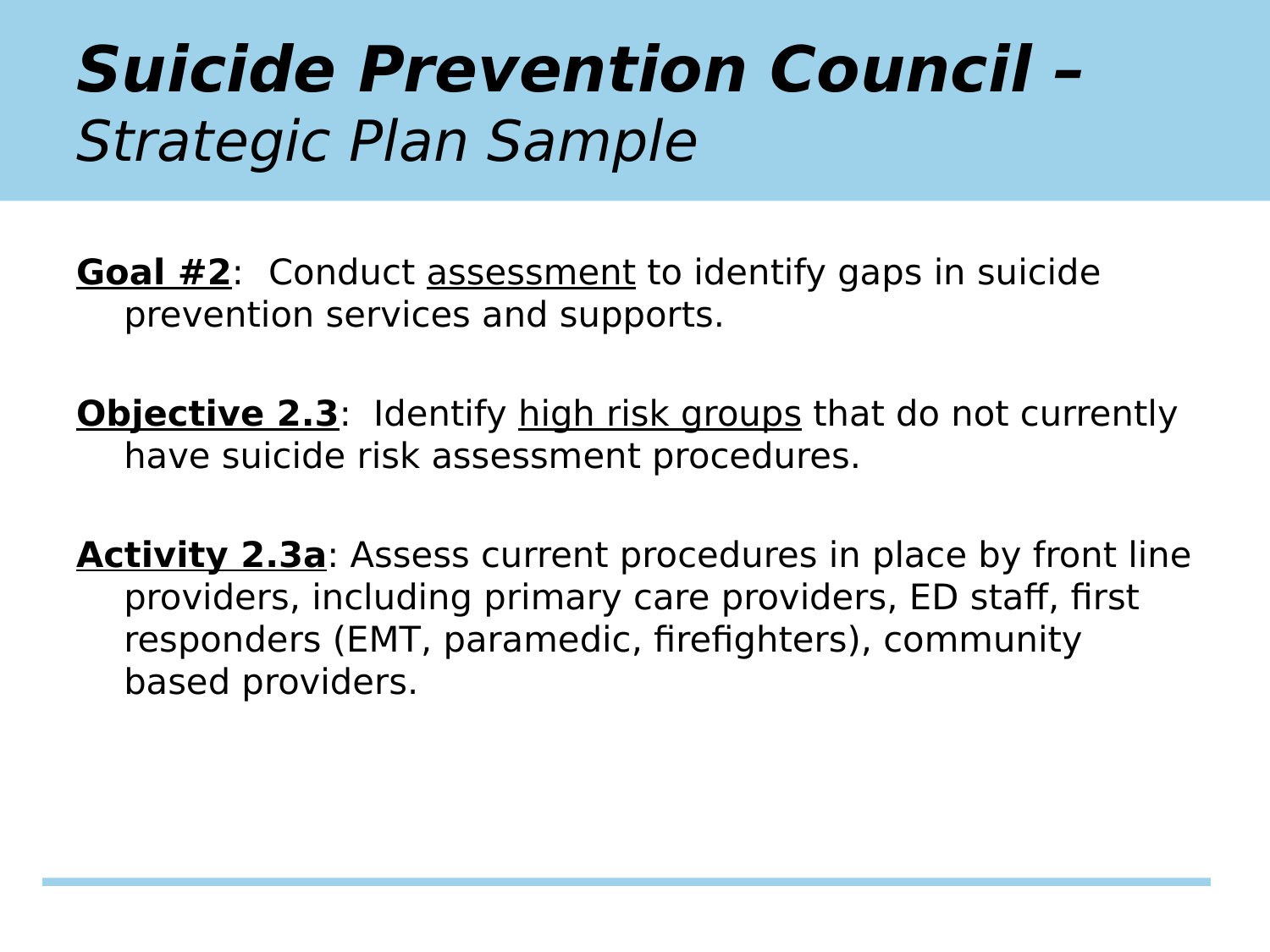

Suicide Prevention Council –
Strategic Plan Sample
Goal #2:  Conduct assessment to identify gaps in suicide prevention services and supports.

Objective 2.3:  Identify high risk groups that do not currently have suicide risk assessment procedures.

Activity 2.3a: Assess current procedures in place by front line providers, including primary care providers, ED staff, first responders (EMT, paramedic, firefighters), community based providers.